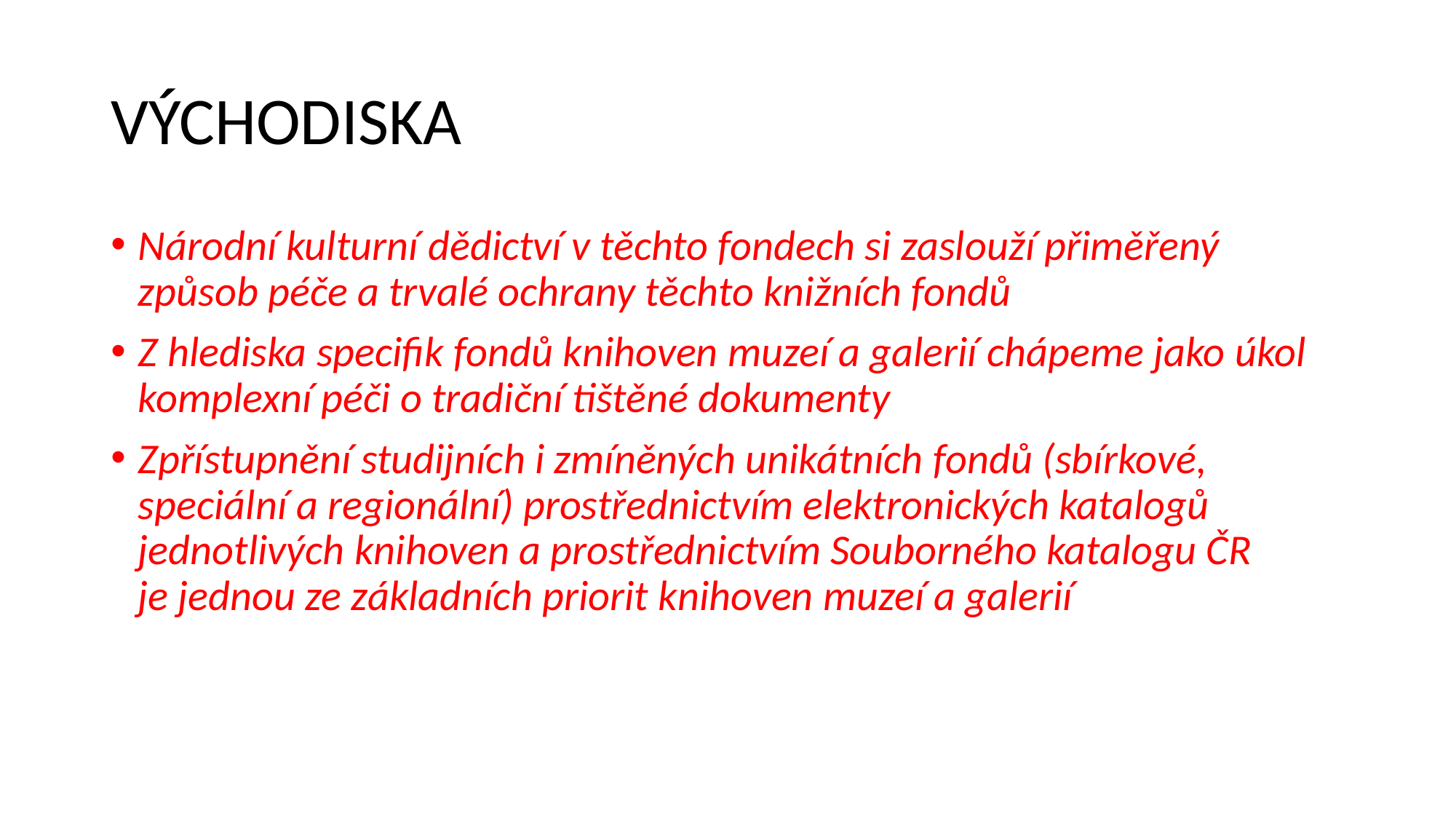

# VÝCHODISKA
Národní kulturní dědictví v těchto fondech si zaslouží přiměřený způsob péče a trvalé ochrany těchto knižních fondů
Z hlediska specifik fondů knihoven muzeí a galerií chápeme jako úkol komplexní péči o tradiční tištěné dokumenty
Zpřístupnění studijních i zmíněných unikátních fondů (sbírkové, speciální a regionální) prostřednictvím elektronických katalogů jednotlivých knihoven a prostřednictvím Souborného katalogu ČR        je jednou ze základních priorit knihoven muzeí a galerií